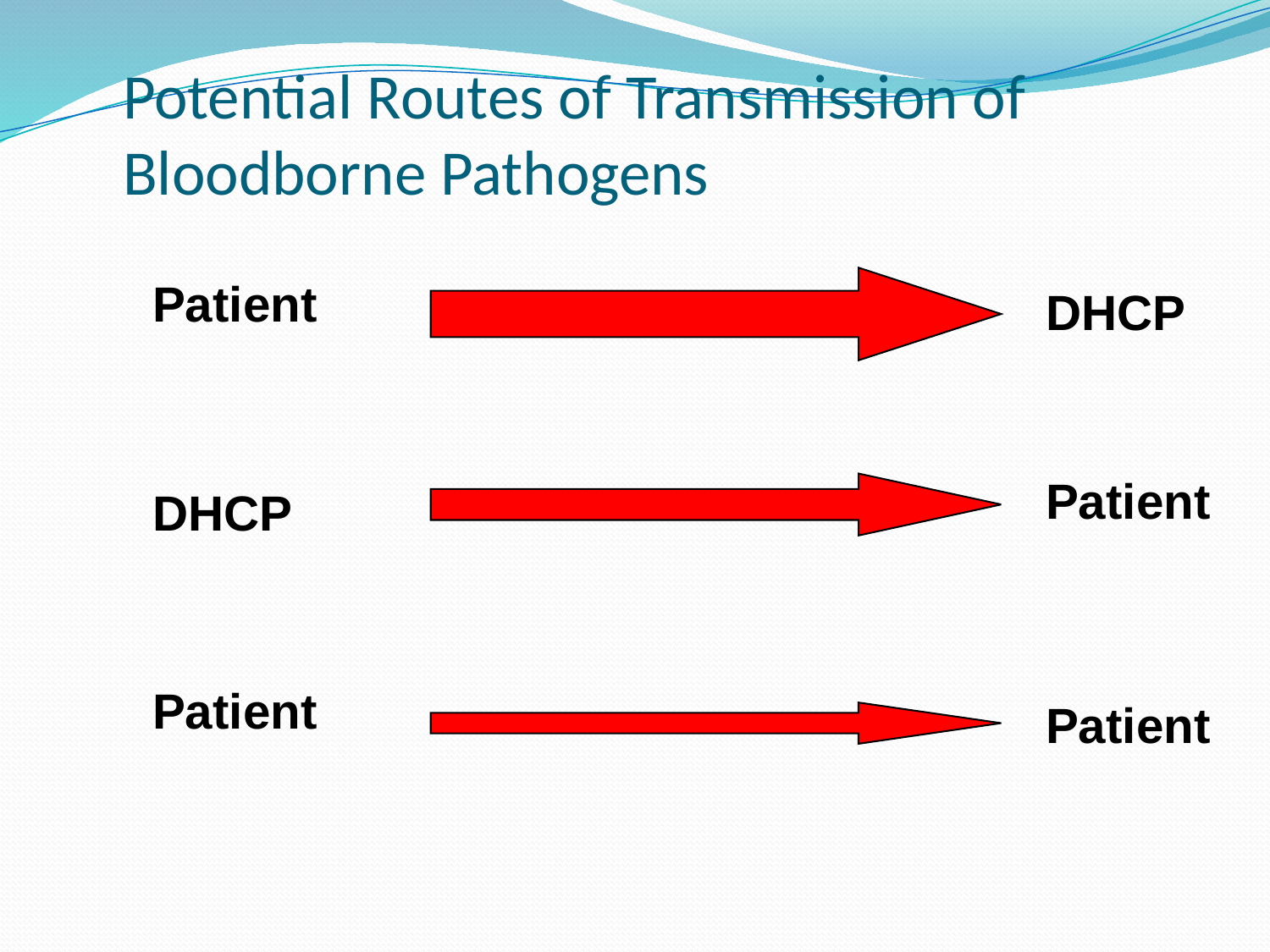

Potential Routes of Transmission of Bloodborne Pathogens
Patient

DHCP
Patient

DHCP
Patient
Patient